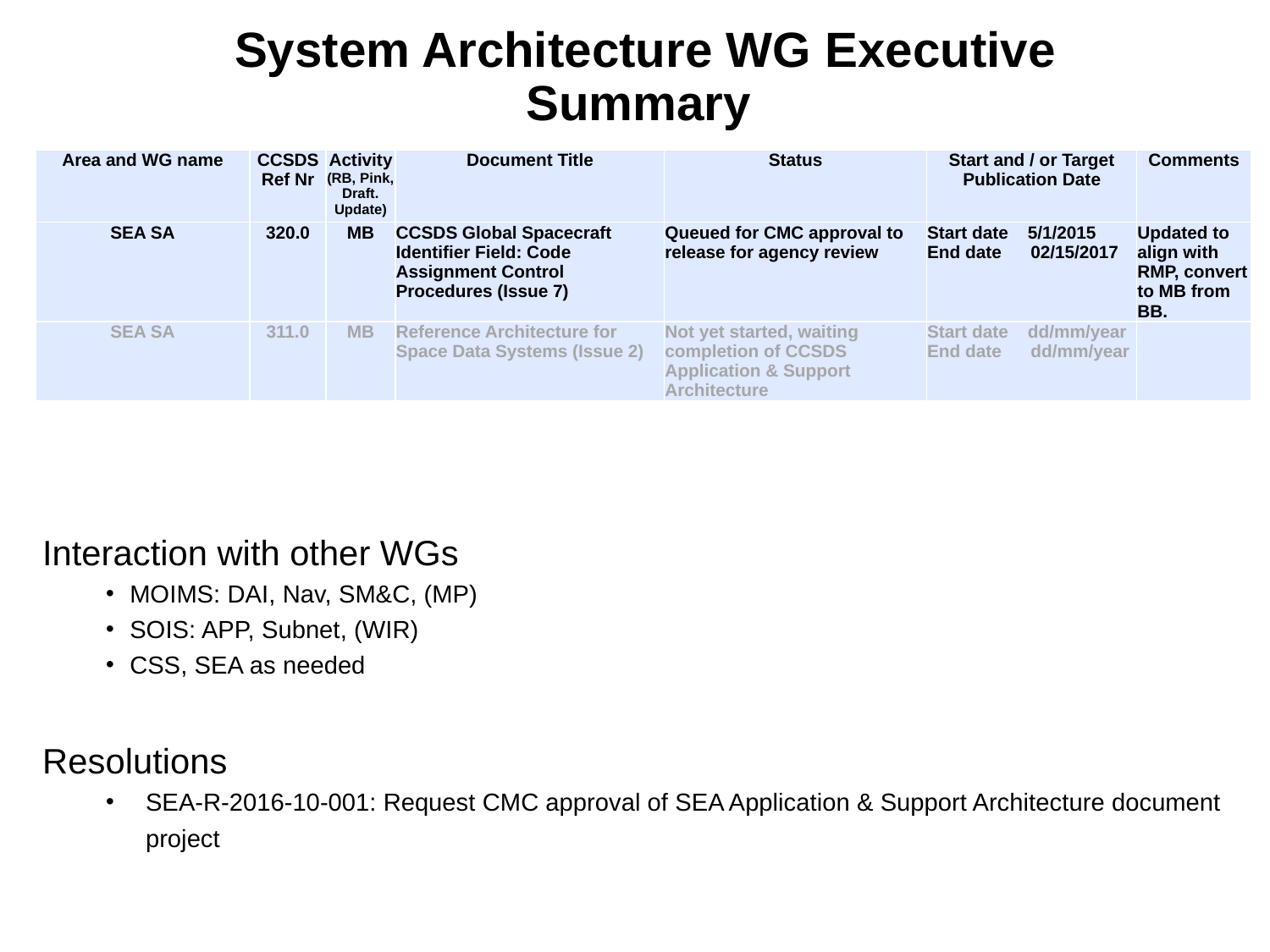

System Architecture WG Executive Summary
| Area and WG name | CCSDS Ref Nr | Activity (RB, Pink, Draft. Update) | Document Title | Status | Start and / or Target Publication Date | Comments |
| --- | --- | --- | --- | --- | --- | --- |
| SEA SA | 320.0 | MB | CCSDS Global Spacecraft Identifier Field: Code Assignment Control Procedures (Issue 7) | Queued for CMC approval to release for agency review | Start date 5/1/2015 End date 02/15/2017 | Updated to align with RMP, convert to MB from BB. |
| SEA SA | 311.0 | MB | Reference Architecture for Space Data Systems (Issue 2) | Not yet started, waiting completion of CCSDS Application & Support Architecture | Start date dd/mm/year End date dd/mm/year |  |

Interaction with other WGs
MOIMS: DAI, Nav, SM&C, (MP)
SOIS: APP, Subnet, (WIR)
CSS, SEA as needed

Resolutions
SEA-R-2016-10-001: Request CMC approval of SEA Application & Support Architecture document project